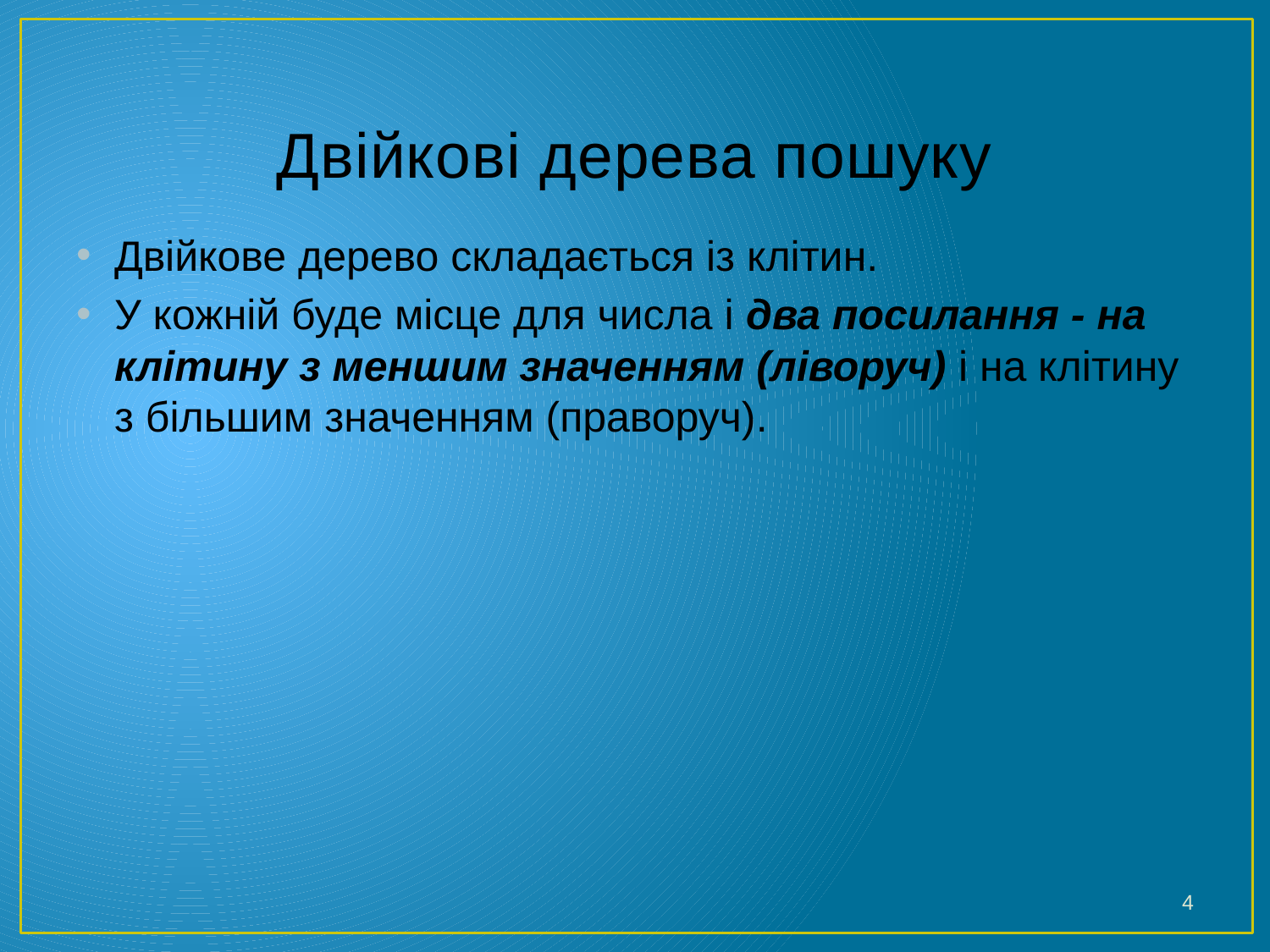

# Двійкові дерева пошуку
Двійкове дерево складається із клітин.
У кожній буде місце для числа і два посилання - на клітину з меншим значенням (ліворуч) і на клітину з більшим значенням (праворуч).
4